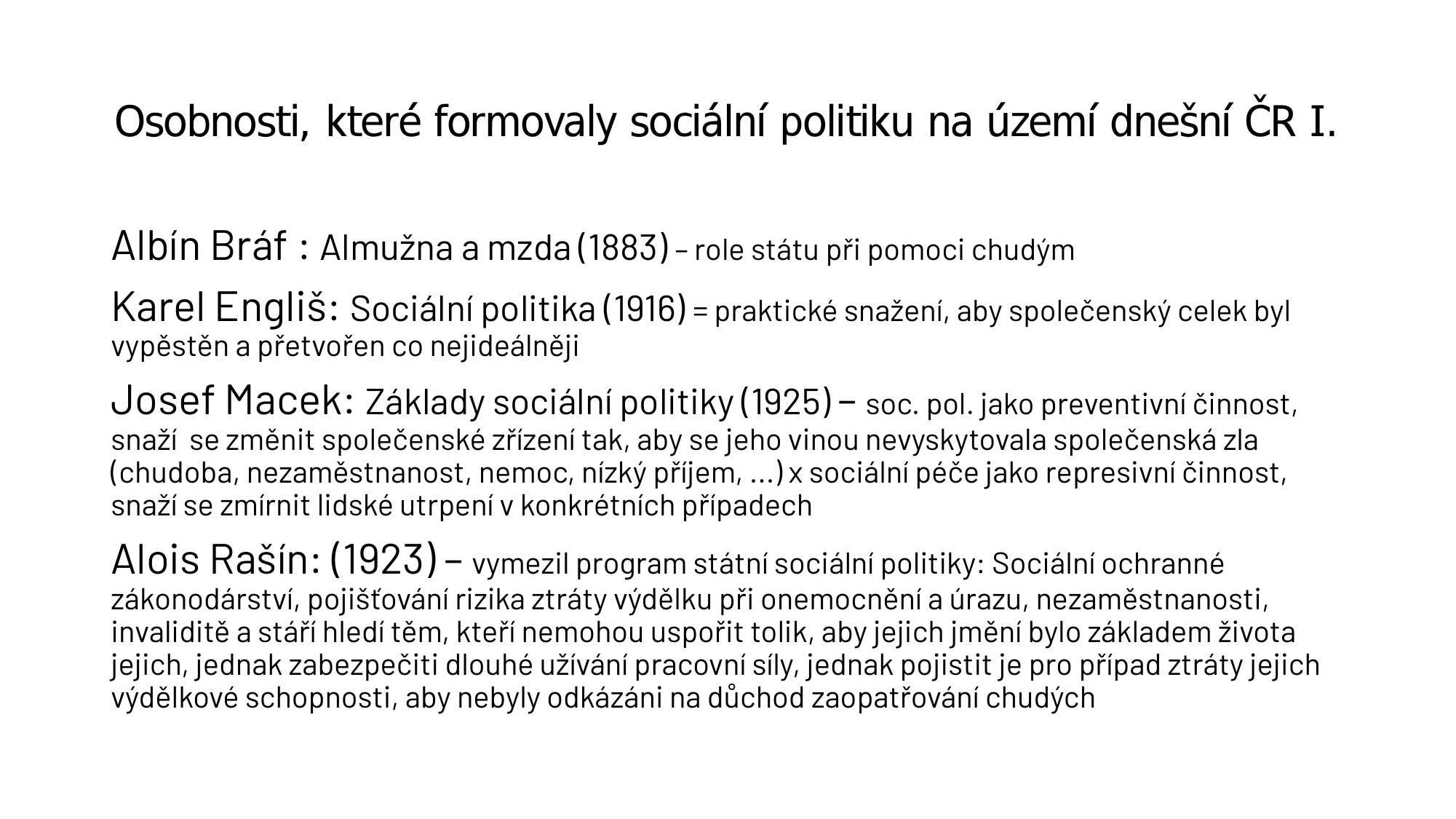

# Osobnosti, které formovaly sociální politiku na území dnešní ČR I.
Albín Bráf : Almužna a mzda (1883) – role státu při pomoci chudým
Karel Engliš: Sociální politika (1916) = praktické snažení, aby společenský celek byl vypěstěn a přetvořen co nejideálněji
Josef Macek: Základy sociální politiky (1925) – soc. pol. jako preventivní činnost, snaží  se změnit společenské zřízení tak, aby se jeho vinou nevyskytovala společenská zla (chudoba, nezaměstnanost, nemoc, nízký příjem, ...) x sociální péče jako represivní činnost, snaží se zmírnit lidské utrpení v konkrétních případech
Alois Rašín: (1923) – vymezil program státní sociální politiky: Sociální ochranné zákonodárství, pojišťování rizika ztráty výdělku při onemocnění a úrazu, nezaměstnanosti, invaliditě a stáří hledí těm, kteří nemohou uspořit tolik, aby jejich jmění bylo základem života jejich, jednak zabezpečiti dlouhé užívání pracovní síly, jednak pojistit je pro případ ztráty jejich výdělkové schopnosti, aby nebyly odkázáni na důchod zaopatřování chudých